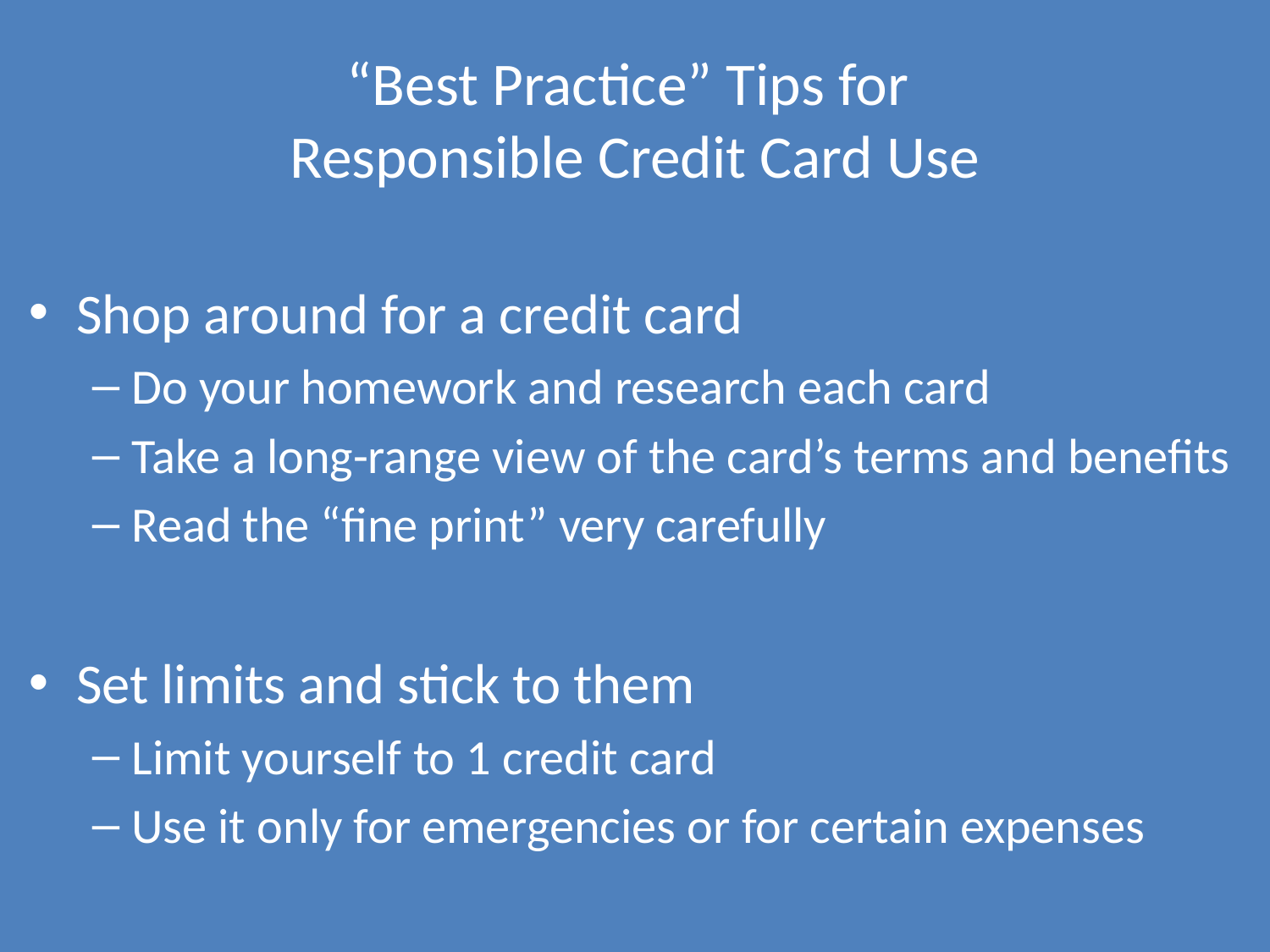

# “Best Practice” Tips for Responsible Credit Card Use
Shop around for a credit card
Do your homework and research each card
Take a long-range view of the card’s terms and benefits
Read the “fine print” very carefully

Set limits and stick to them
Limit yourself to 1 credit card
Use it only for emergencies or for certain expenses